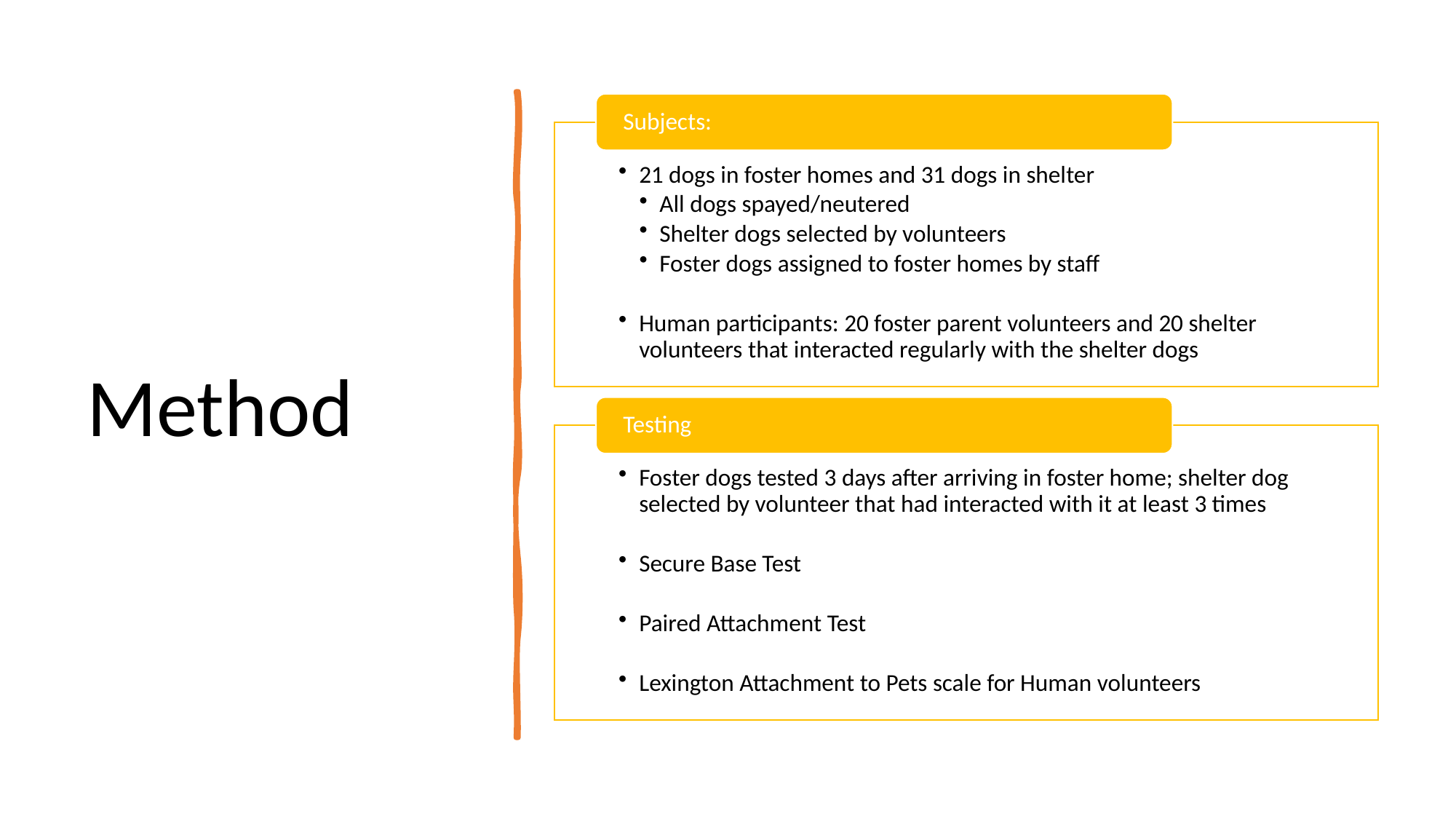

21 dogs in foster homes and 31 dogs in shelter
All dogs spayed/neutered
Shelter dogs selected by volunteers
Foster dogs assigned to foster homes by staff

Human participants: 20 foster parent volunteers and 20 shelter volunteers that interacted regularly with the shelter dogs
Subjects:
Foster dogs tested 3 days after arriving in foster home; shelter dog selected by volunteer that had interacted with it at least 3 times

Secure Base Test

Paired Attachment Test

Lexington Attachment to Pets scale for Human volunteers
Testing
# Method